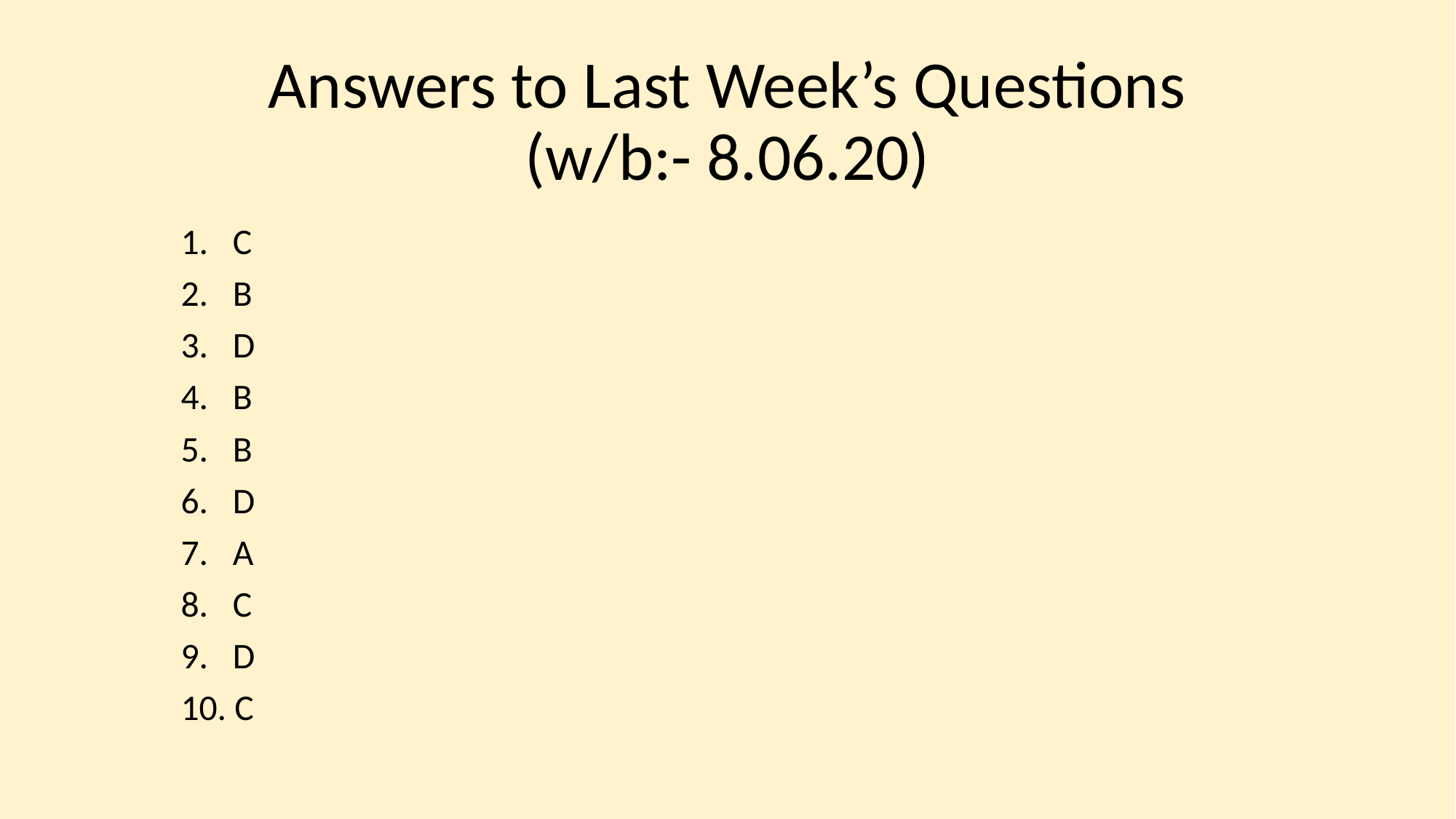

# Answers to Last Week’s Questions (w/b:- 8.06.20)
1.   C
2.   B
3.   D
4.   B
5.   B
6.   D
7.   A
8.   C
9.   D
10. C